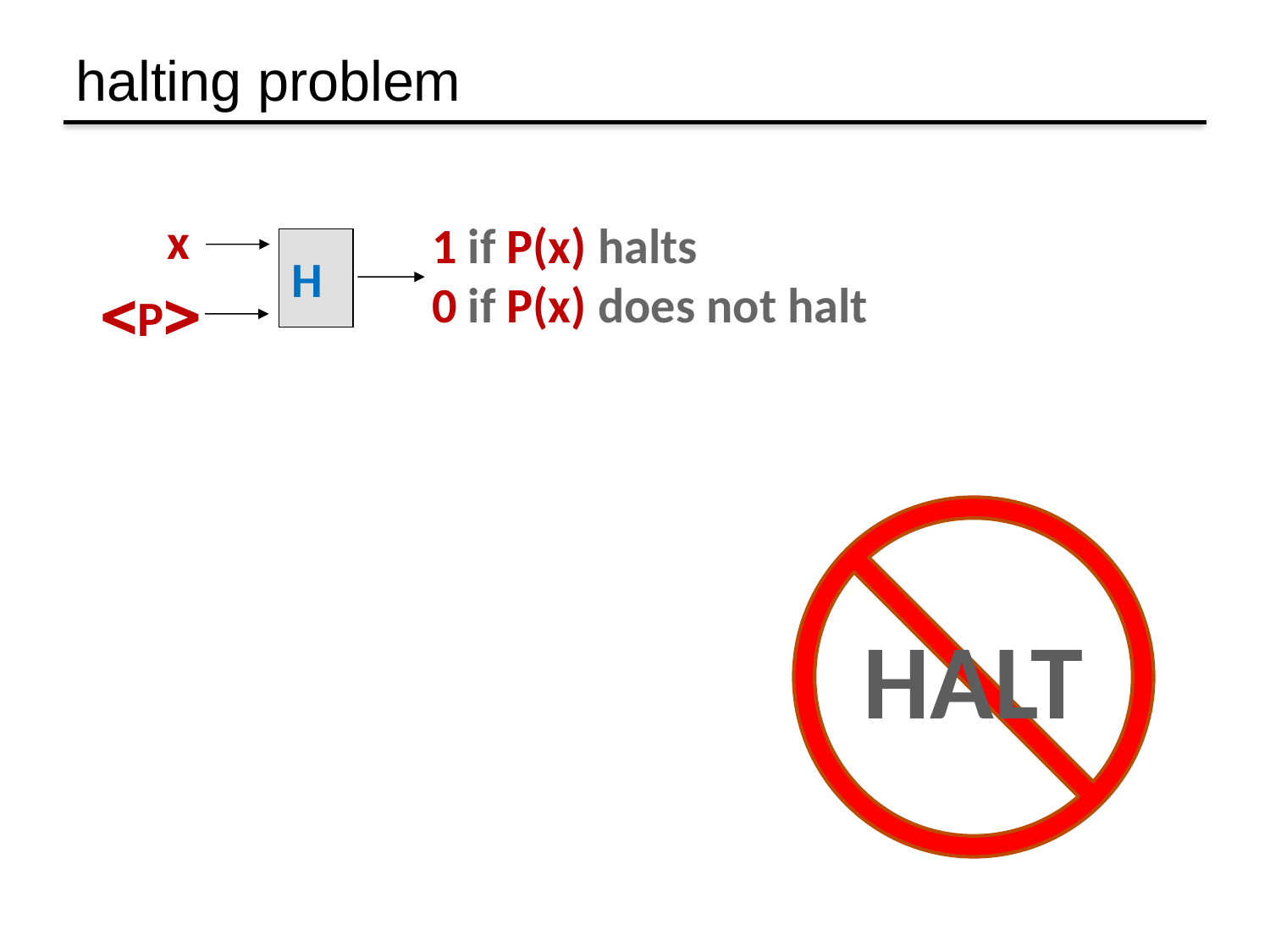

# halting problem
x

1 if P(x) halts
0 if P(x) does not halt
H

<P>

HALT